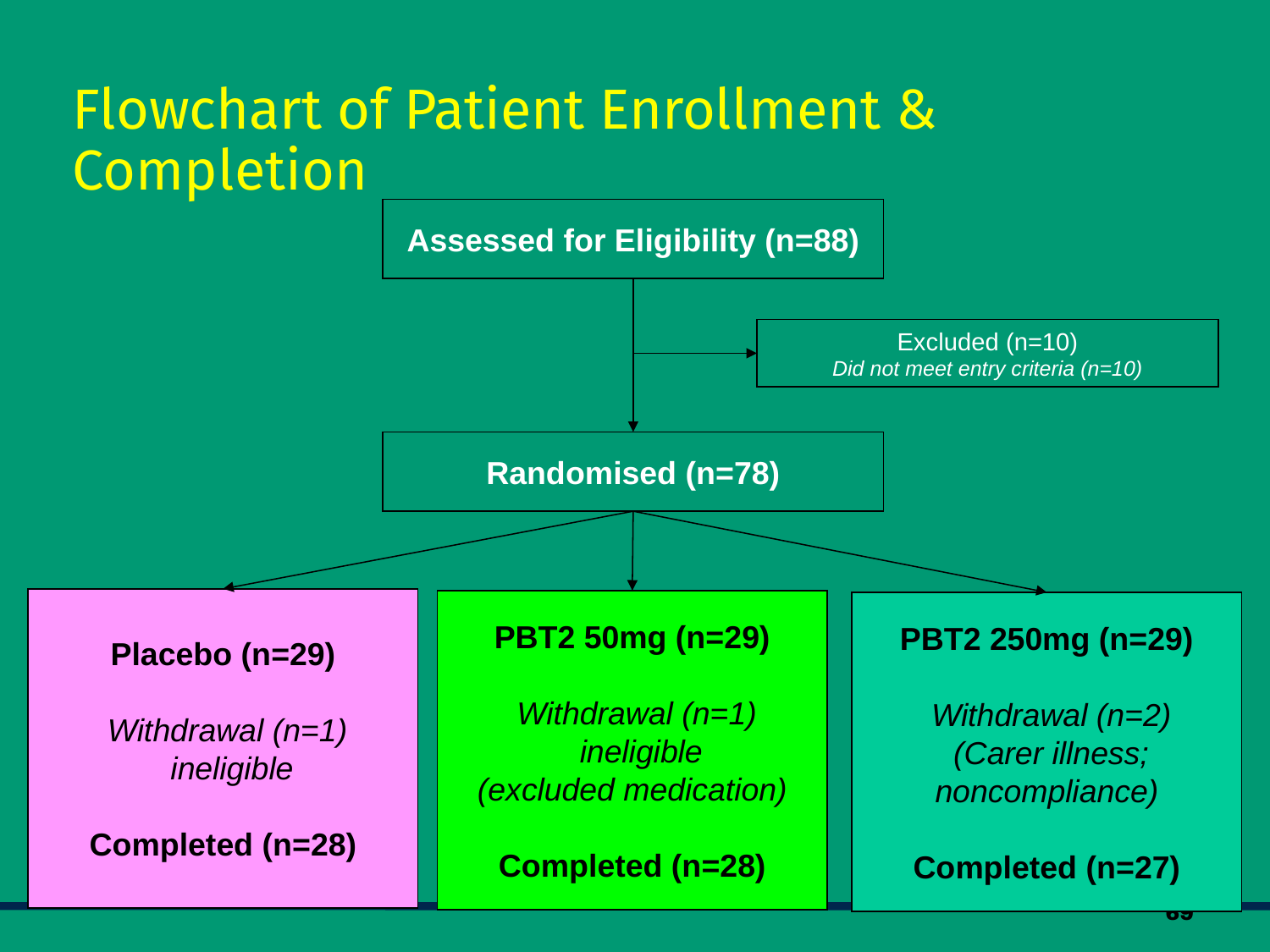

Flowchart of Patient Enrollment & Completion
Assessed for Eligibility (n=88)
Excluded (n=10)
Did not meet entry criteria (n=10)
Randomised (n=78)
Placebo (n=29)

 Withdrawal (n=1)
  ineligible

Completed (n=28)
PBT2 50mg (n=29)

 Withdrawal (n=1)
  ineligible
(excluded medication)

Completed (n=28)
PBT2 250mg (n=29)

 Withdrawal (n=2)
  (Carer illness;
noncompliance)

Completed (n=27)
69